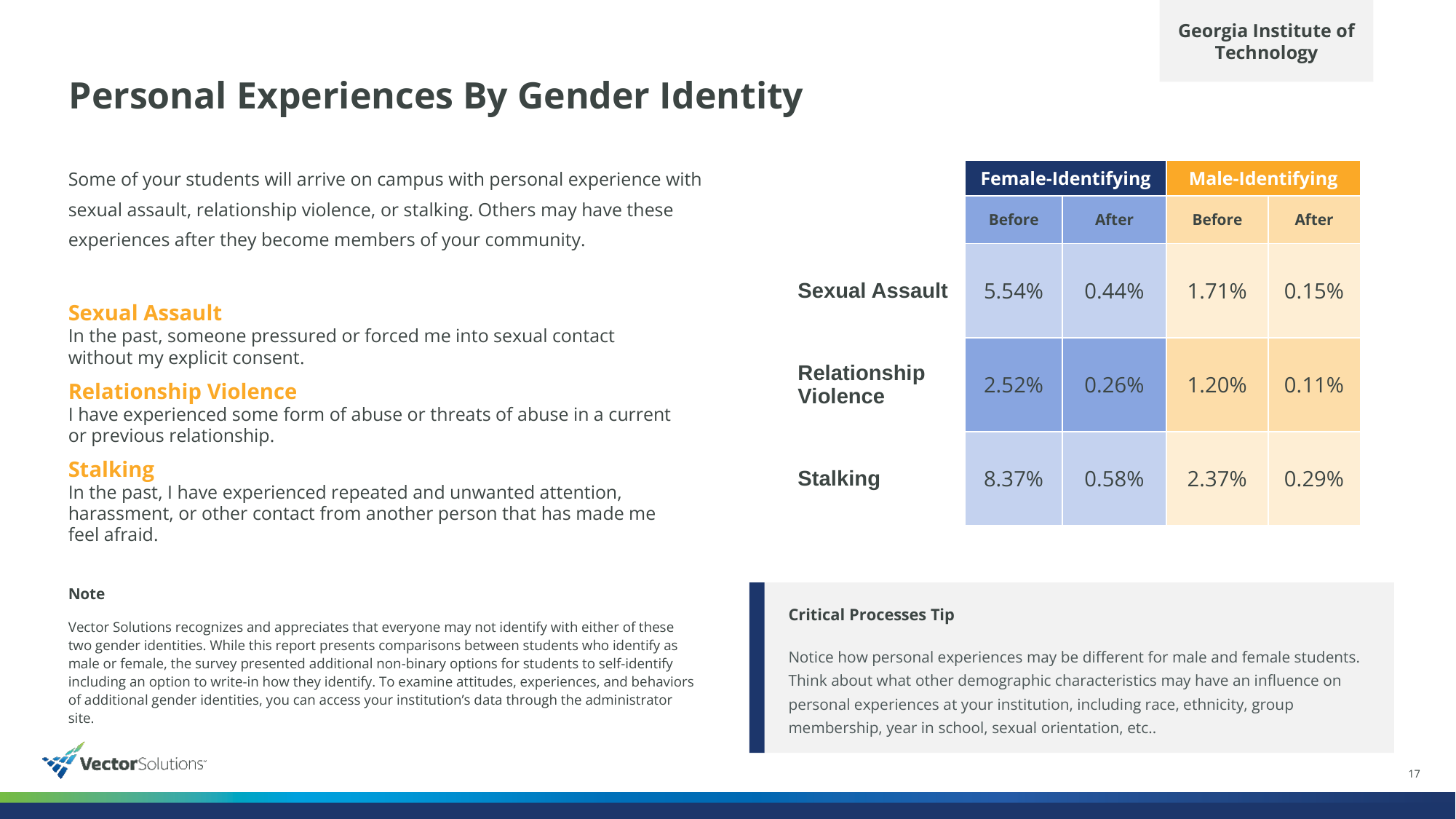

Georgia Institute of Technology
# Personal Experiences By Gender Identity
Some of your students will arrive on campus with personal experience with sexual assault, relationship violence, or stalking. Others may have these experiences after they become members of your community.
|  | Female-Identifying |  | Male-Identifying |  |
| --- | --- | --- | --- | --- |
|  | Before | After | Before | After |
| Sexual Assault | 5.54% | 0.44% | 1.71% | 0.15% |
| Relationship Violence | 2.52% | 0.26% | 1.20% | 0.11% |
| Stalking | 8.37% | 0.58% | 2.37% | 0.29% |
Sexual Assault
In the past, someone pressured or forced me into sexual contact without my explicit consent.
Relationship Violence
I have experienced some form of abuse or threats of abuse in a current or previous relationship.
Stalking
In the past, I have experienced repeated and unwanted attention, harassment, or other contact from another person that has made me feel afraid.
Note
Vector Solutions recognizes and appreciates that everyone may not identify with either of these two gender identities. While this report presents comparisons between students who identify as male or female, the survey presented additional non-binary options for students to self-identify including an option to write-in how they identify. To examine attitudes, experiences, and behaviors of additional gender identities, you can access your institution’s data through the administrator site.

Critical Processes Tip
Notice how personal experiences may be different for male and female students. Think about what other demographic characteristics may have an influence on personal experiences at your institution, including race, ethnicity, group membership, year in school, sexual orientation, etc..
17